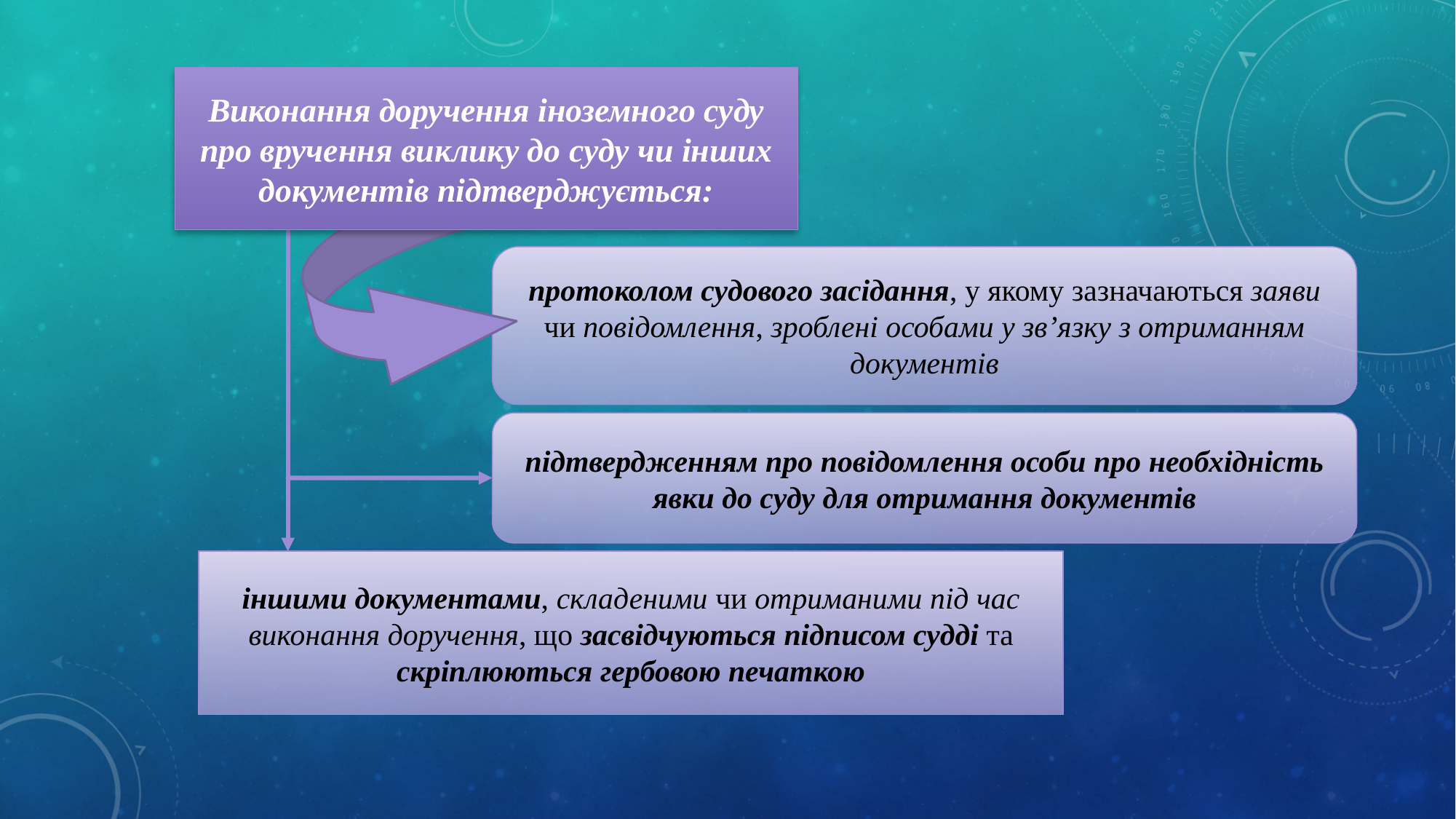

Виконання доручення іноземного суду про вручення виклику до суду чи інших документів підтверджується:

протоколом судового засідання, у якому зазначаються заяви чи повідомлення, зроблені особами у зв’язку з отриманням документів
підтвердженням про повідомлення особи про необхідність явки до суду для отримання документів
іншими документами, складеними чи отриманими під час виконання доручення, що засвідчуються підписом судді та скріплюються гербовою печаткою